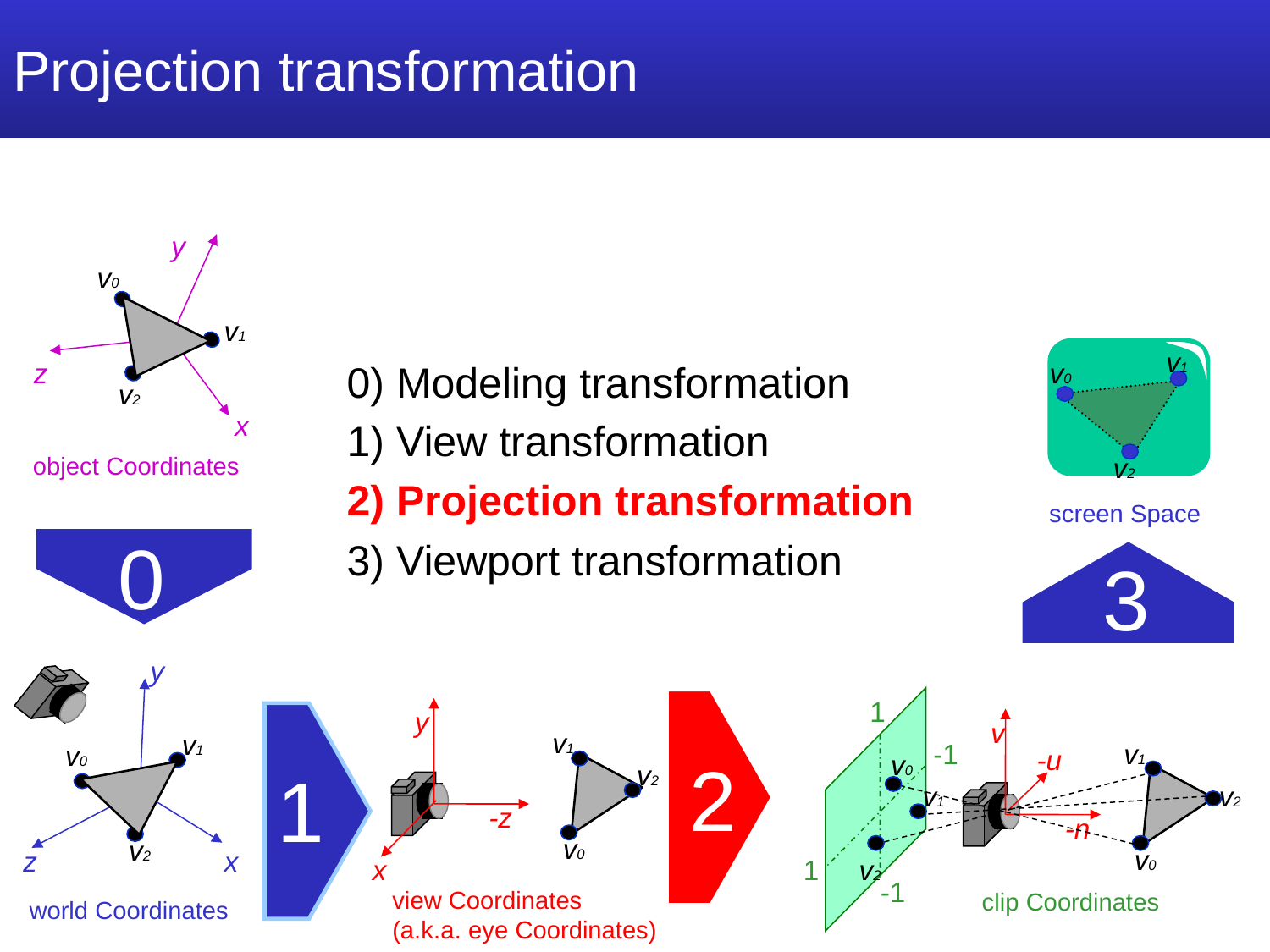

# Projection transformation

y
v0

v1
v1
v0

v2

z
0) Modeling transformation
1) View transformation
2) Projection transformation
3) Viewport transformation

v2

x
object Coordinates

screen Space
0
3
y

1
-1

 1
-1
v

v1
-u
v0

v1

v2

v2

-n

v0

y

v1
v1
v0
2
1

v2

-z

v0

v2

z
x

x
view Coordinates
(a.k.a. eye Coordinates)
clip Coordinates
world Coordinates